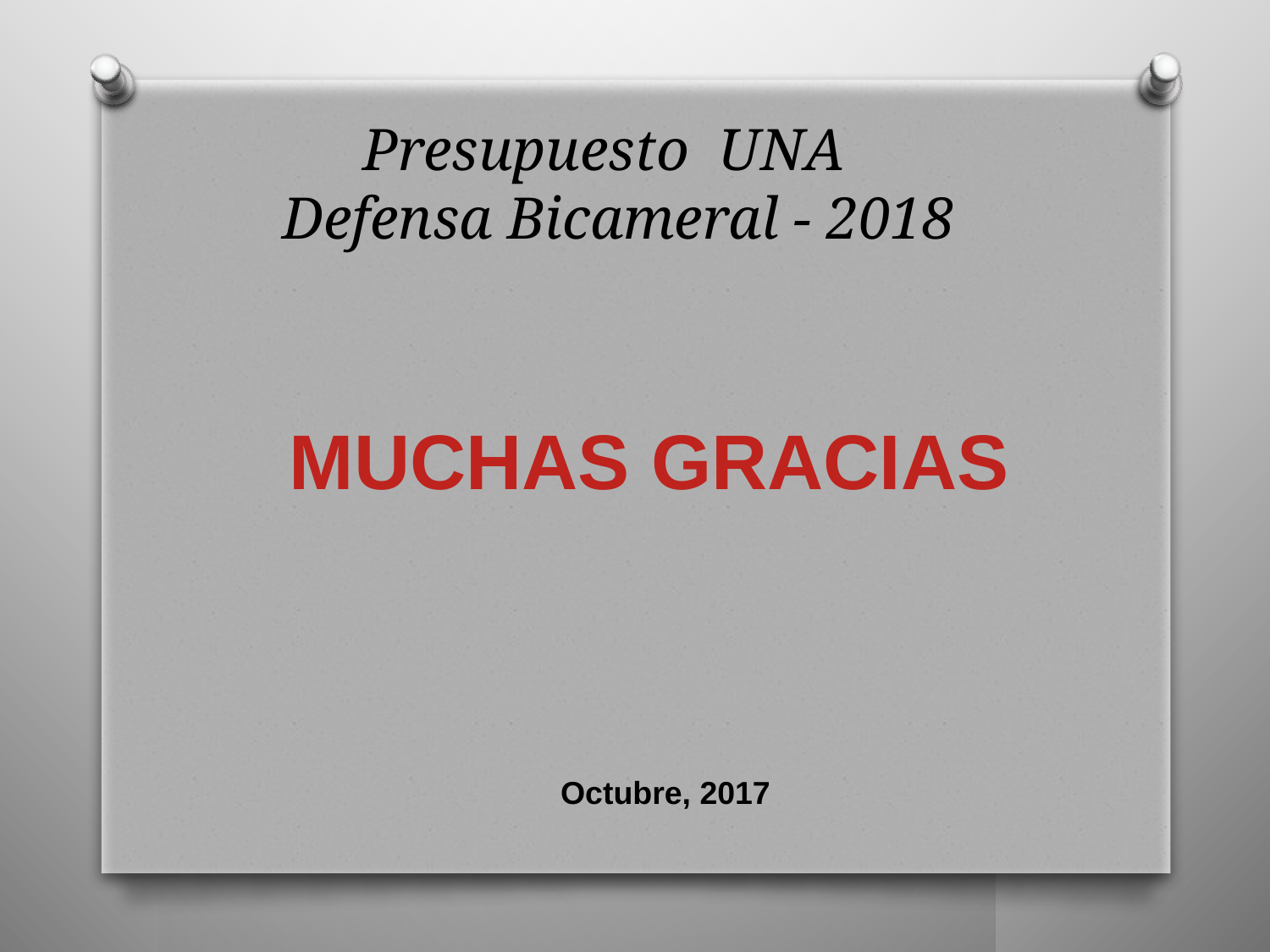

# Presupuesto  UNA Defensa Bicameral - 2018
MUCHAS GRACIAS
Octubre, 2017